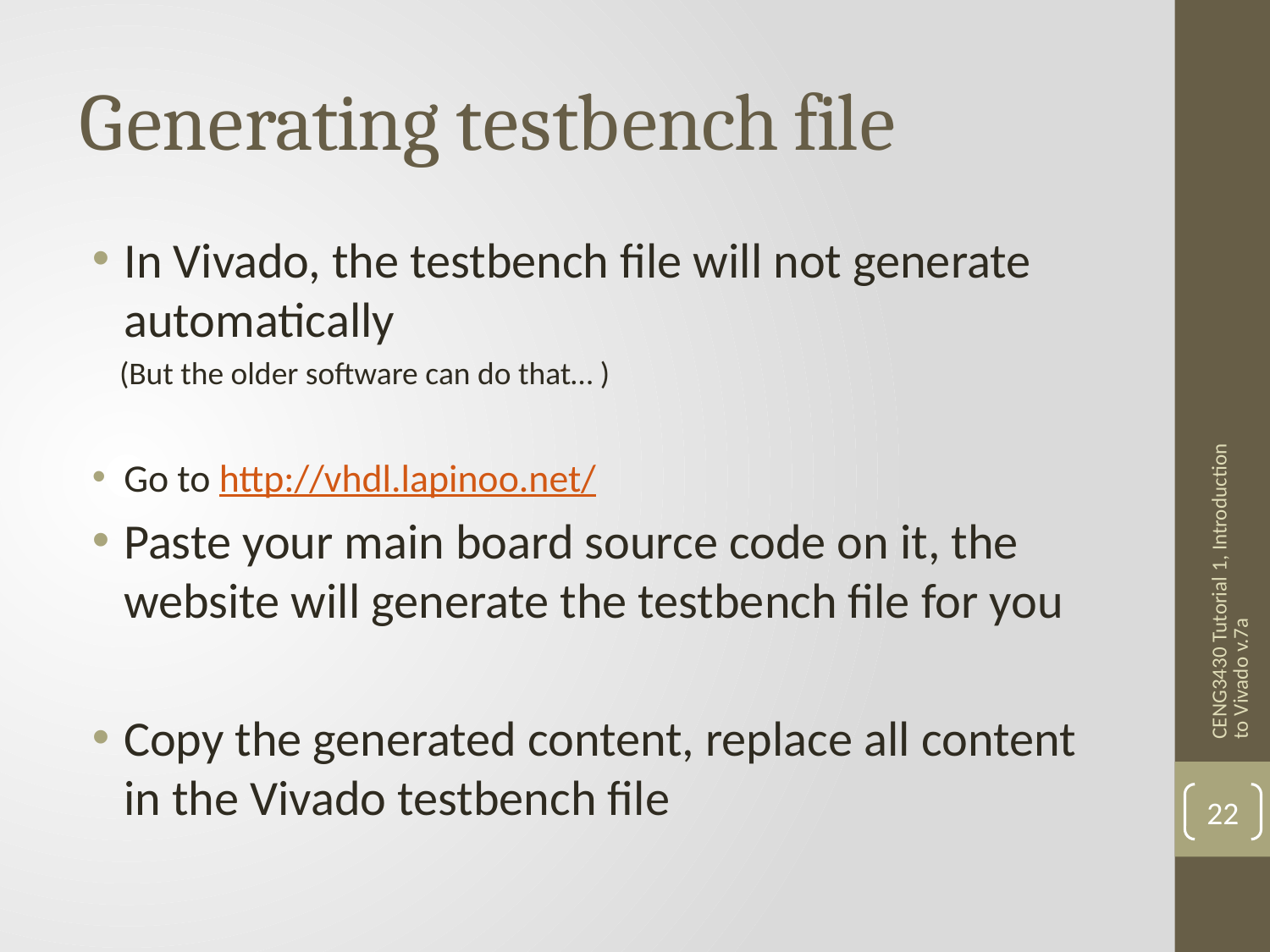

# Generating testbench file
In Vivado, the testbench file will not generate automatically
      (But the older software can do that… )

Go to http://vhdl.lapinoo.net/
Paste your main board source code on it, the website will generate the testbench file for you

Copy the generated content, replace all content in the Vivado testbench file
CENG3430 Tutorial 1, Introduction to Vivado v.7a
22